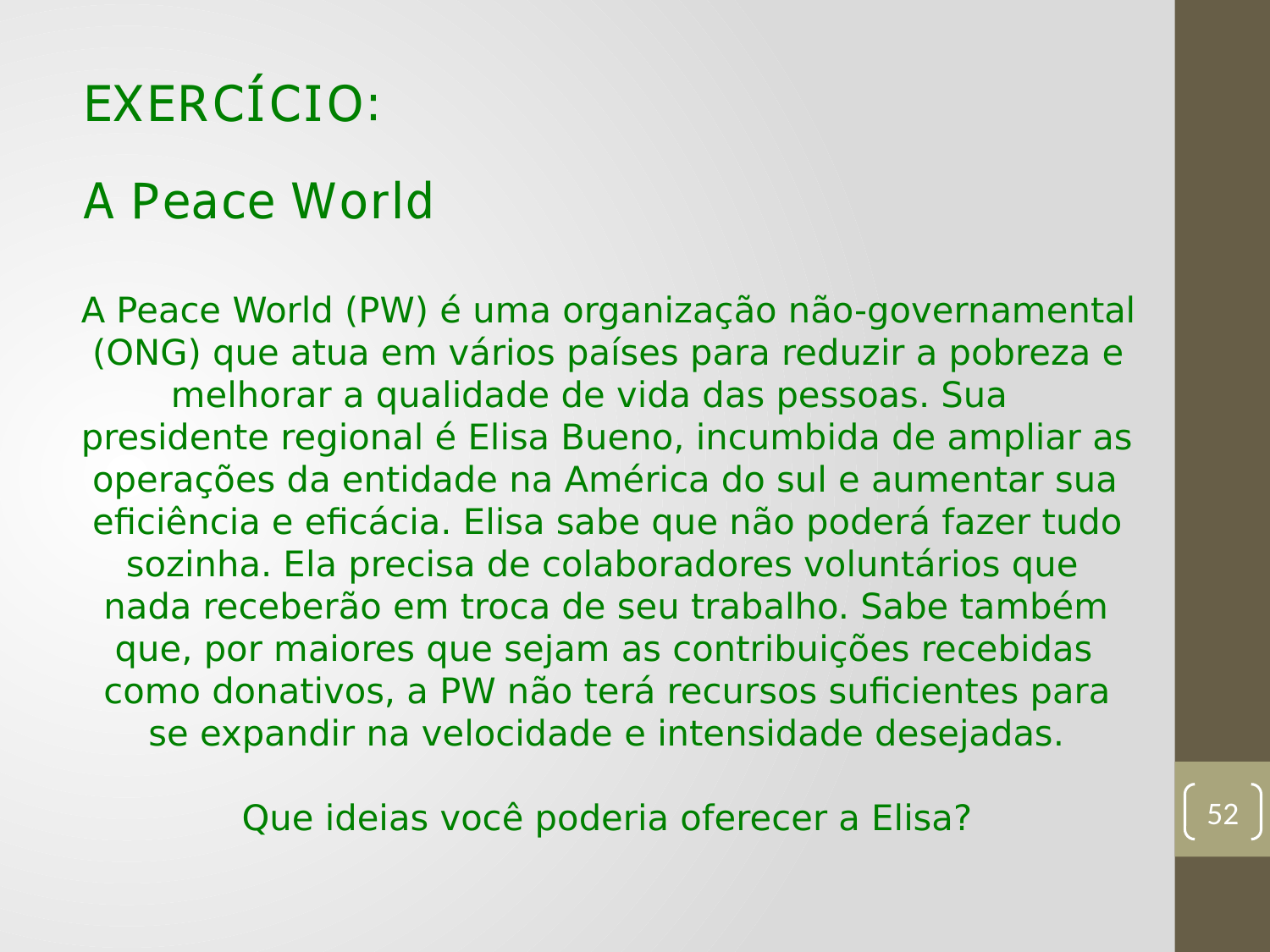

EXERCÍCIO:

A Peace World
A Peace World (PW) é uma organização não-governamental
 (ONG) que atua em vários países para reduzir a pobreza e
        melhorar a qualidade de vida das pessoas. Sua
presidente regional é Elisa Bueno, incumbida de ampliar as
 operações da entidade na América do sul e aumentar sua
 eficiência e eficácia. Elisa sabe que não poderá fazer tudo
    sozinha. Ela precisa de colaboradores voluntários que
  nada receberão em troca de seu trabalho. Sabe também
   que, por maiores que sejam as contribuições recebidas
  como donativos, a PW não terá recursos suficientes para
      se expandir na velocidade e intensidade desejadas.

	   Que ideias você poderia oferecer a Elisa?
52